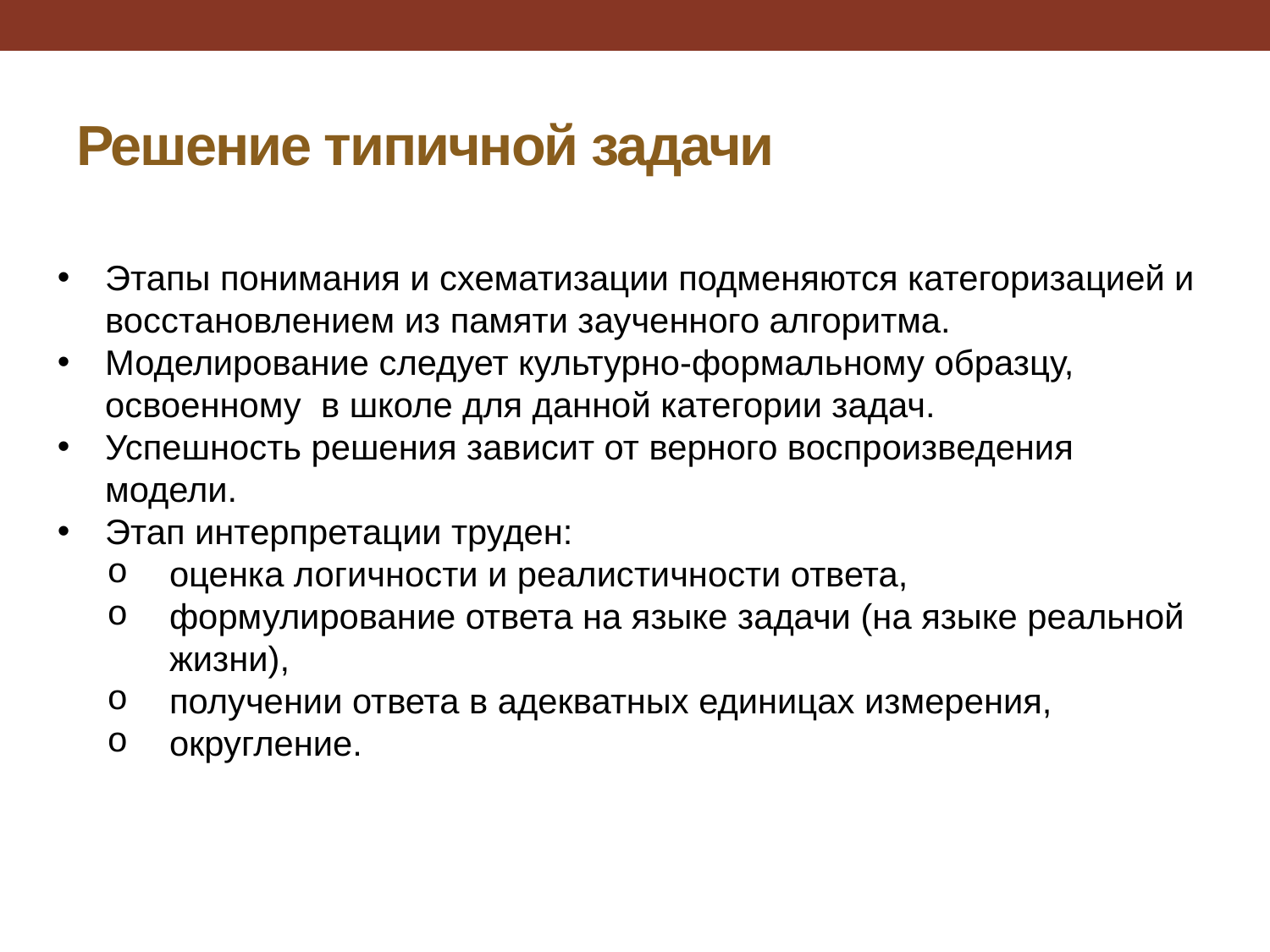

# Решение типичной задачи
Этапы понимания и схематизации подменяются категоризацией и восстановлением из памяти заученного алгоритма.
Моделирование следует культурно-формальному образцу, освоенному  в школе для данной категории задач.
Успешность решения зависит от верного воспроизведения модели.
Этап интерпретации труден:
оценка логичности и реалистичности ответа,
формулирование ответа на языке задачи (на языке реальной  жизни),
получении ответа в адекватных единицах измерения,
округление.